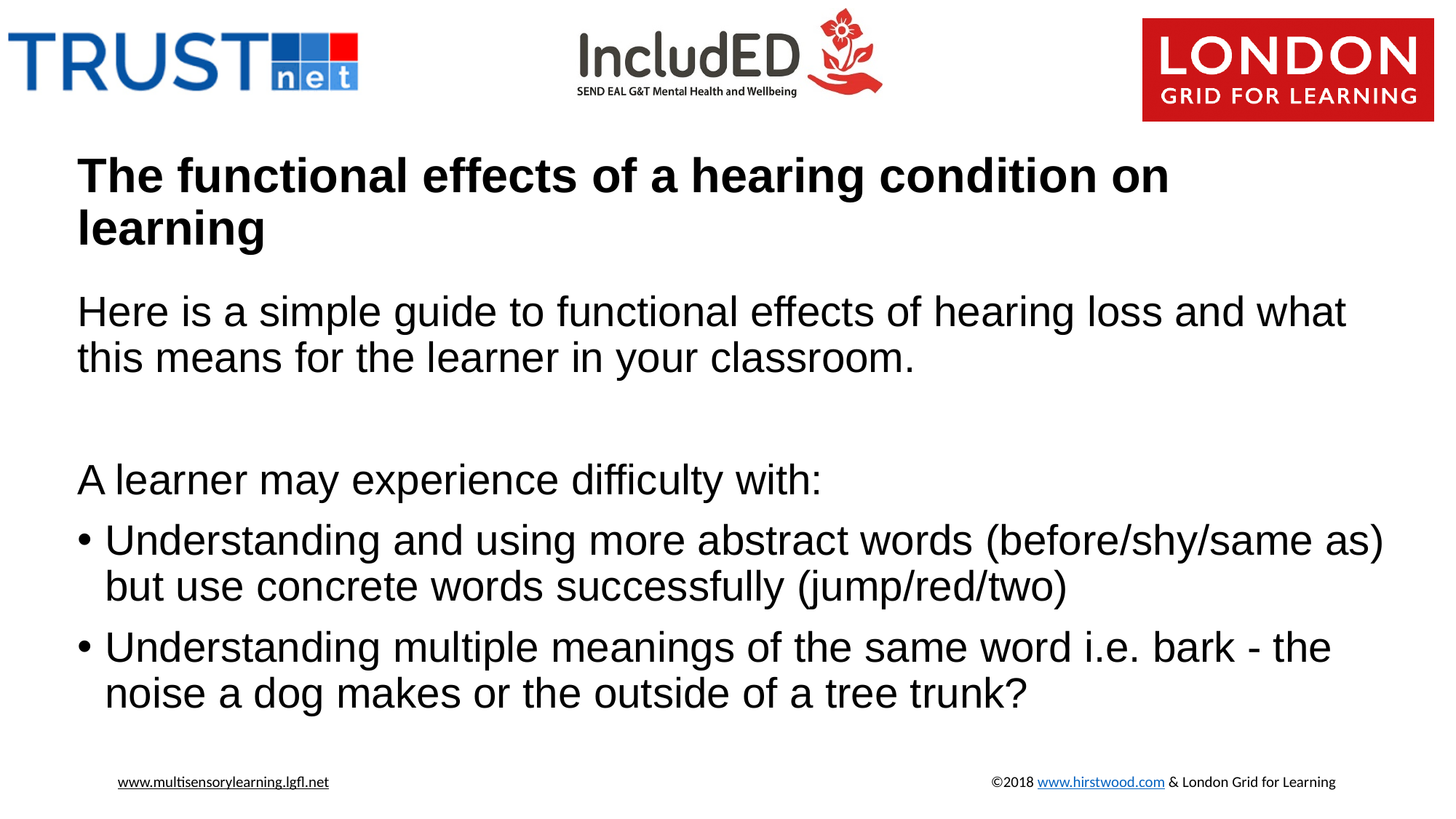

# The functional effects of a hearing condition on learning
Here is a simple guide to functional effects of hearing loss and what this means for the learner in your classroom.

A learner may experience difficulty with:
Understanding and using more abstract words (before/shy/same as) but use concrete words successfully (jump/red/two)
Understanding multiple meanings of the same word i.e. bark - the noise a dog makes or the outside of a tree trunk?
www.multisensorylearning.lgfl.net                                    				©2018 www.hirstwood.com & London Grid for Learning